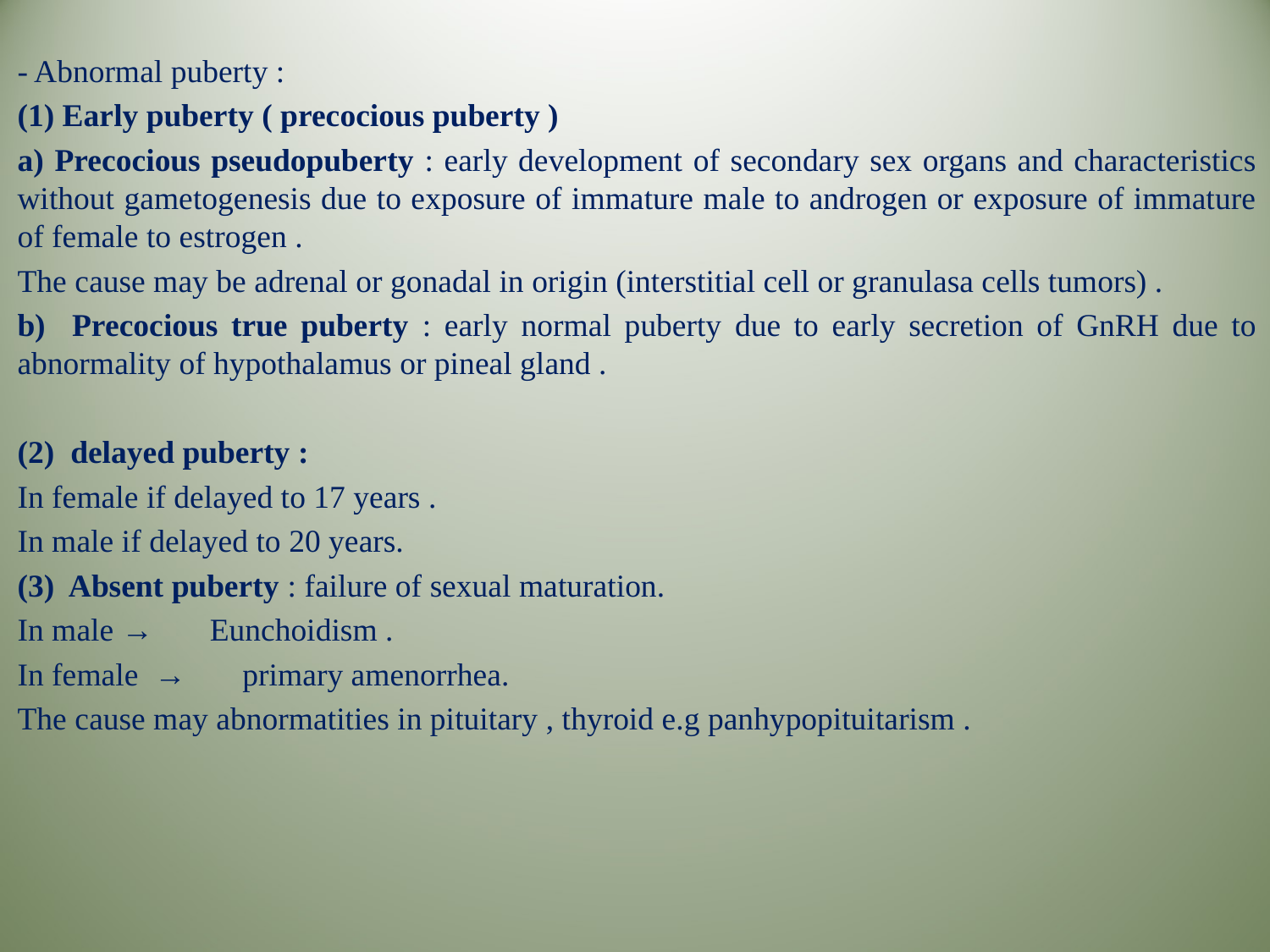

- Abnormal puberty :
(1) Early puberty ( precocious puberty )
a) Precocious pseudopuberty : early development of secondary sex organs and characteristics without gametogenesis due to exposure of immature male to androgen or exposure of immature of female to estrogen .
The cause may be adrenal or gonadal in origin (interstitial cell or granulasa cells tumors) .
b)  Precocious true puberty : early normal puberty due to early secretion of GnRH due to abnormality of hypothalamus or pineal gland .

(2)  delayed puberty :
In female if delayed to 17 years .
In male if delayed to 20 years.
(3)  Absent puberty : failure of sexual maturation.
In male →       Eunchoidism .
In female  →       primary amenorrhea.
The cause may abnormatities in pituitary , thyroid e.g panhypopituitarism .